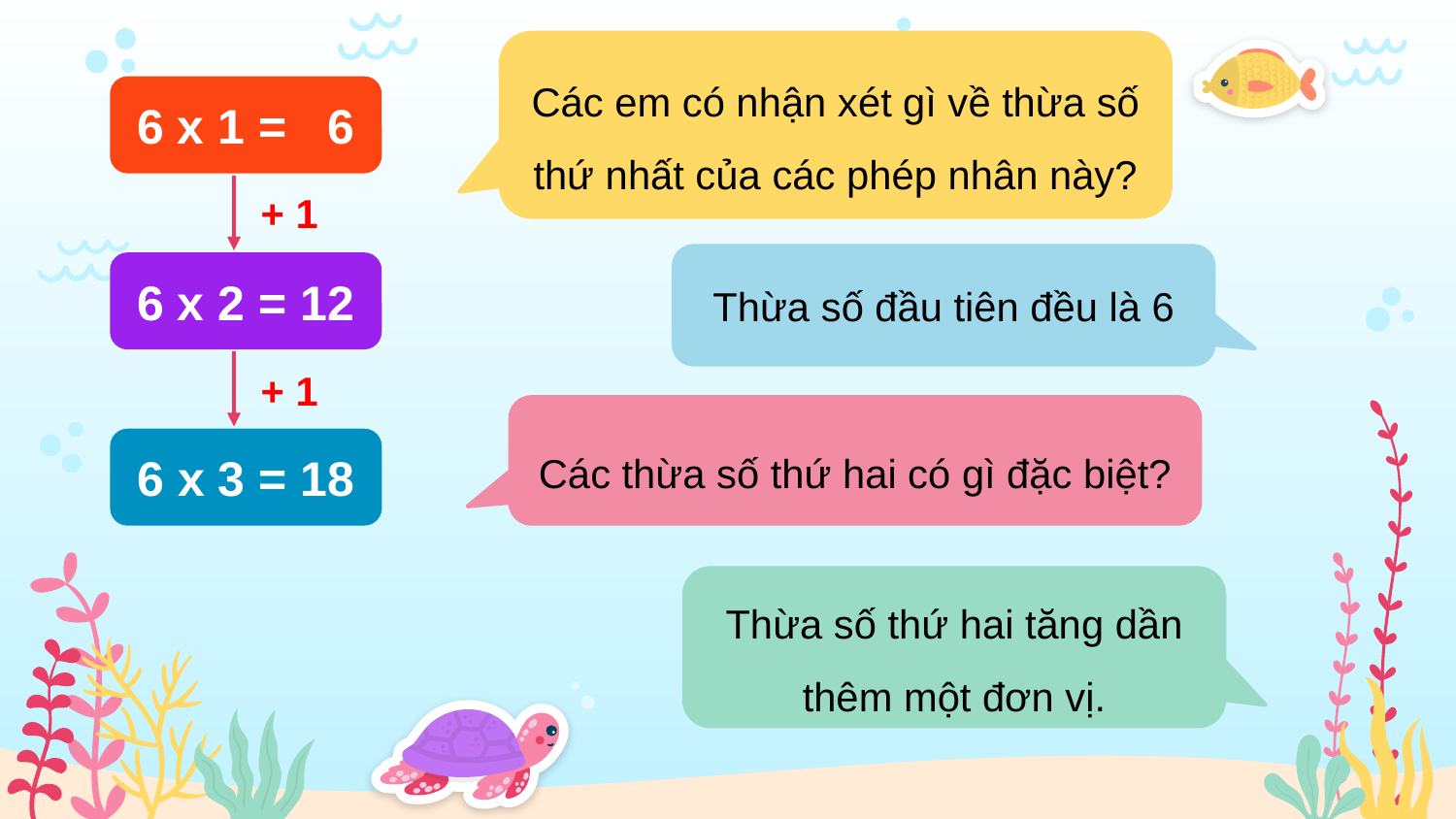

Các em có nhận xét gì về thừa số thứ nhất của các phép nhân này?

6 x 1 =   6
+ 1
Thừa số đầu tiên đều là 6
6 x 2 = 12
+ 1
Các thừa số thứ hai có gì đặc biệt?
6 x 3 = 18
Thừa số thứ hai tăng dần thêm một đơn vị.